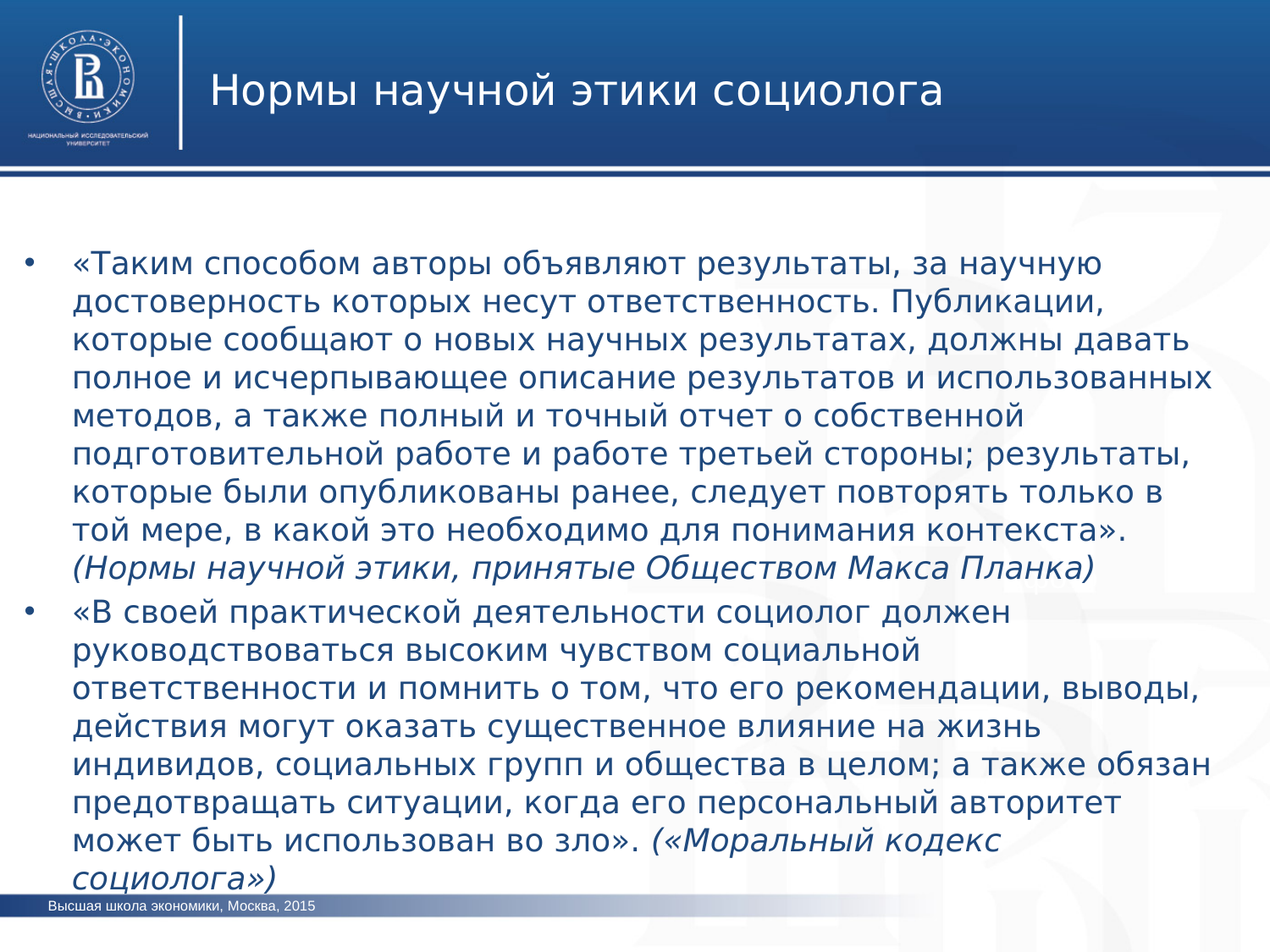

Нормы научной этики социолога

«Таким способом авторы объявляют результаты, за научную достоверность которых несут ответственность. Публикации, которые сообщают о новых научных результатах, должны давать полное и исчерпывающее описание результатов и использованных методов, а также полный и точный отчет о собственной подготовительной работе и работе третьей стороны; результаты, которые были опубликованы ранее, следует повторять только в той мере, в какой это необходимо для понимания контекста». (Нормы научной этики, принятые Обществом Макса Планка)
«В своей практической деятельности социолог должен руководствоваться высоким чувством социальной ответственности и помнить о том, что его рекомендации, выводы, действия могут оказать существенное влияние на жизнь индивидов, социальных групп и общества в целом; а также обязан предотвращать ситуации, когда его персональный авторитет может быть использован во зло». («Моральный кодекс социолога»)

фото
фото
фото
Высшая школа экономики, Москва, 2015